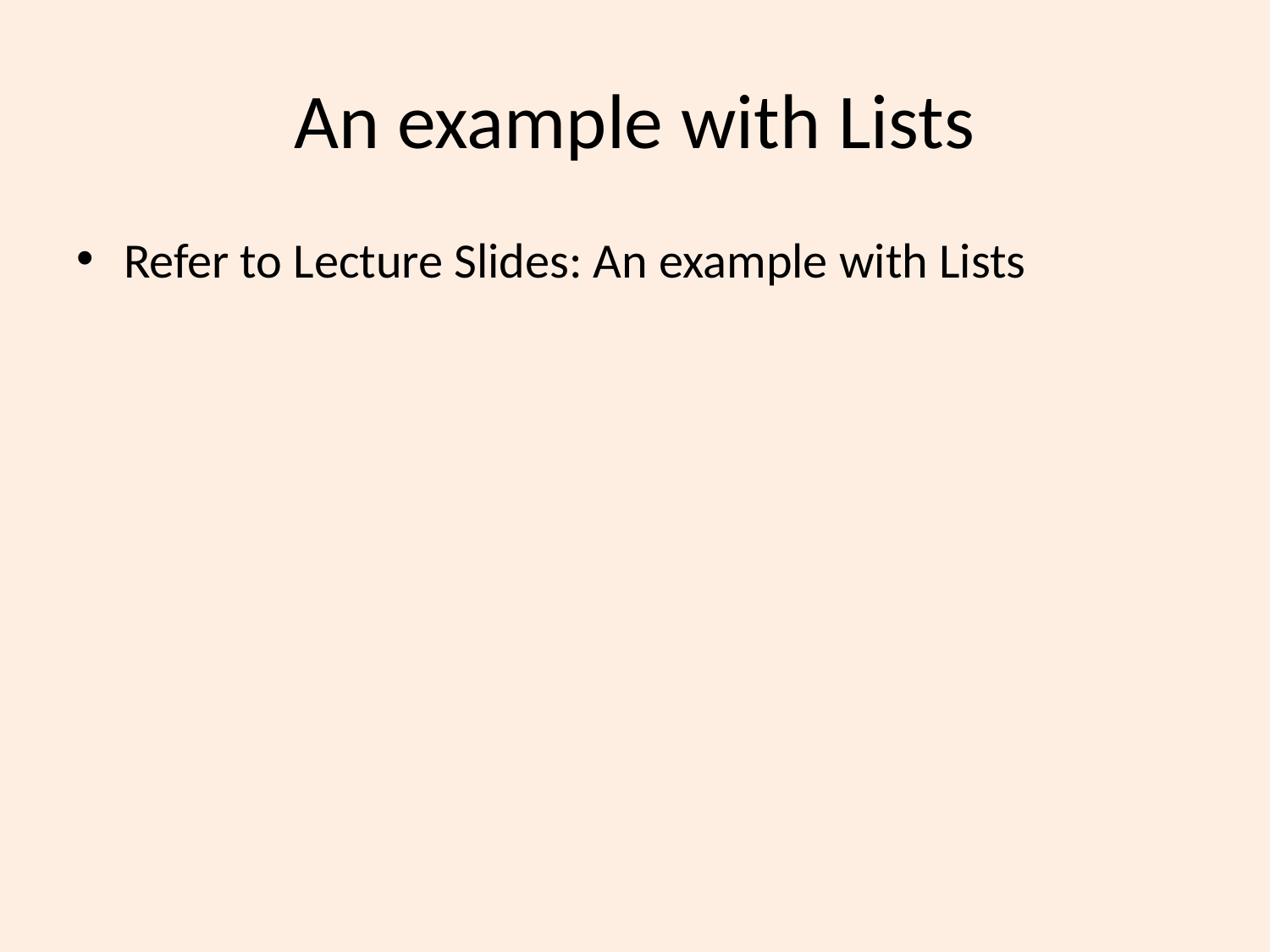

# An example with Lists
Refer to Lecture Slides: An example with Lists